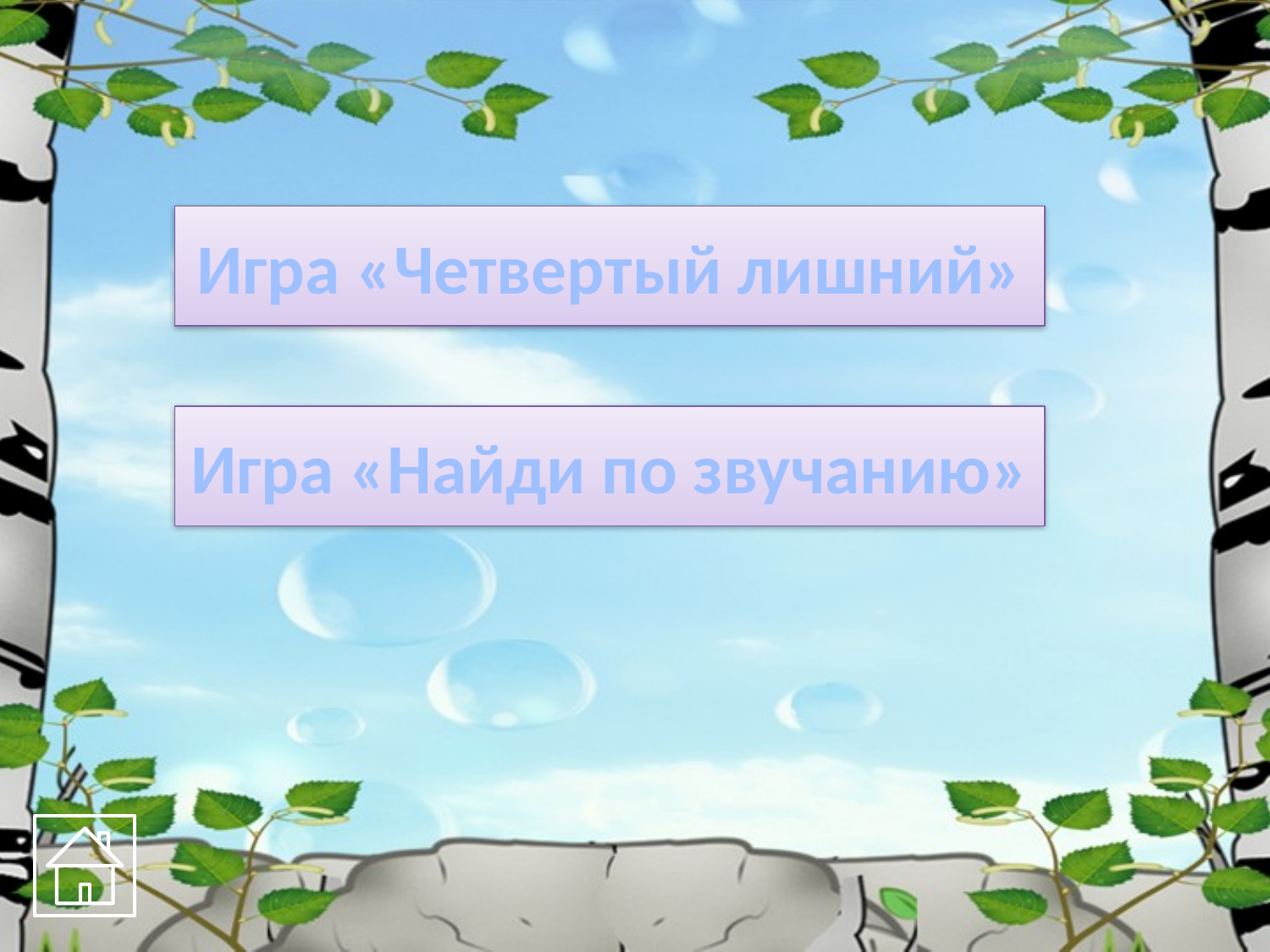

Игра «Четвертый лишний»
Игра «Найди по звучанию»